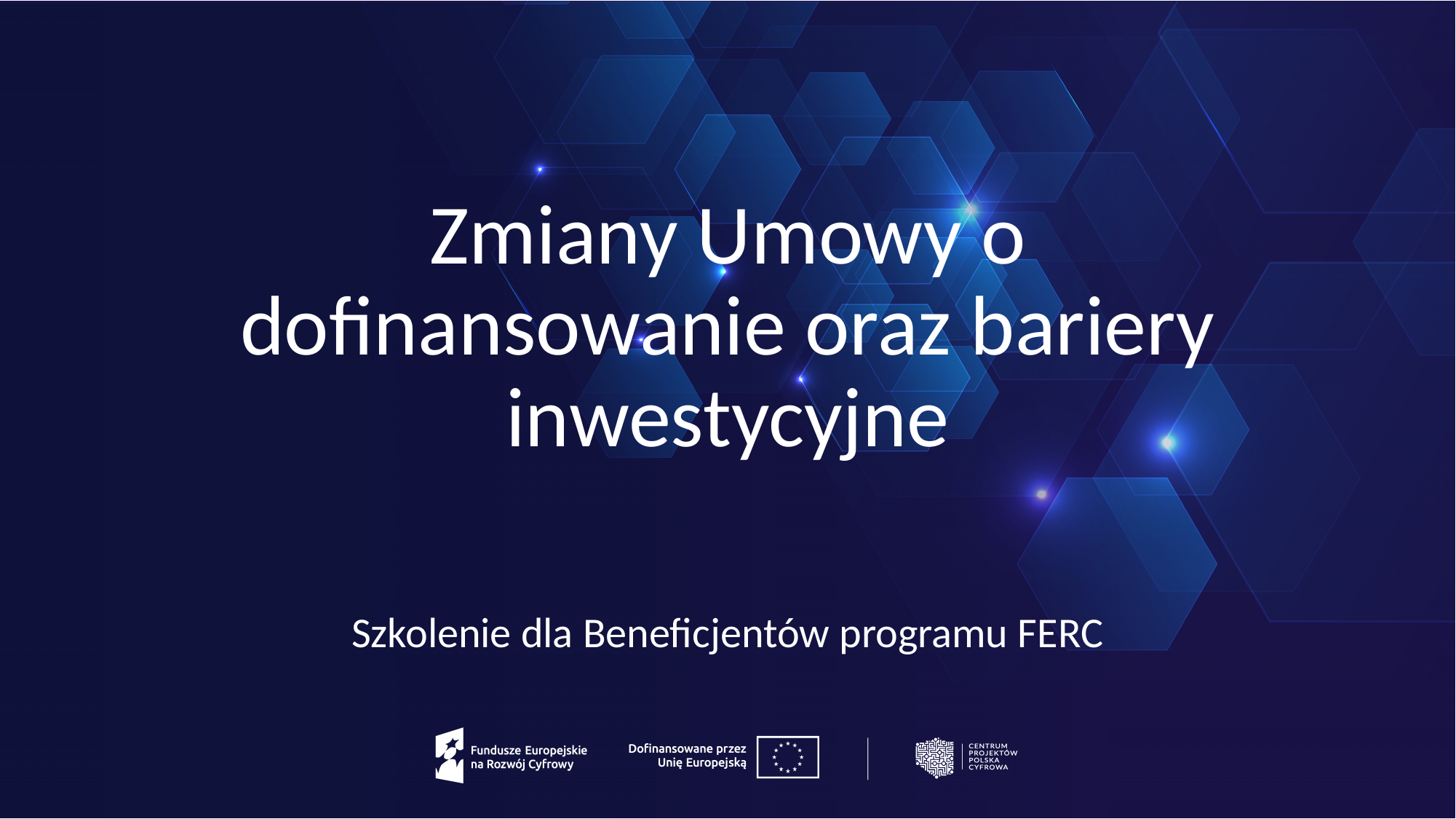

# Zmiany Umowy o dofinansowanie oraz bariery inwestycyjne
Szkolenie dla Beneficjentów programu FERC